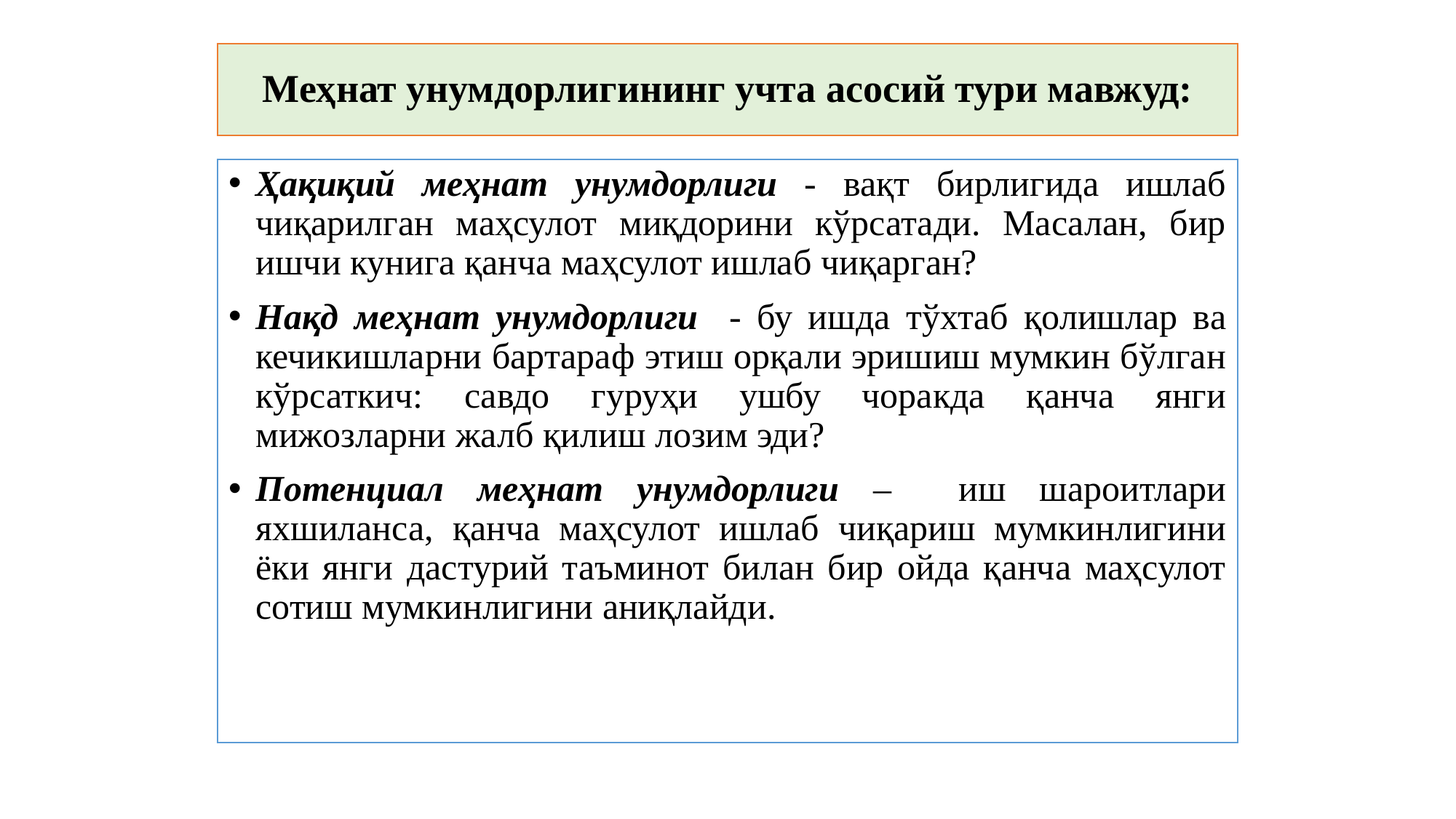

# Меҳнат унумдорлигининг учта асосий тури мавжуд:
Ҳақиқий меҳнат унумдорлиги - вақт бирлигида ишлаб чиқарилган маҳсулот миқдорини кўрсатади. Масалан, бир ишчи кунига қанча маҳсулот ишлаб чиқарган?
Нақд меҳнат унумдорлиги  - бу ишда тўхтаб қолишлар ва кечикишларни бартараф этиш орқали эришиш мумкин бўлган кўрсаткич: савдо гуруҳи ушбу чоракда қанча янги мижозларни жалб қилиш лозим эди?
Потенциал меҳнат унумдорлиги –  иш шароитлари яхшиланса, қанча маҳсулот ишлаб чиқариш мумкинлигини ёки янги дастурий таъминот билан бир ойда қанча маҳсулот сотиш мумкинлигини аниқлайди.